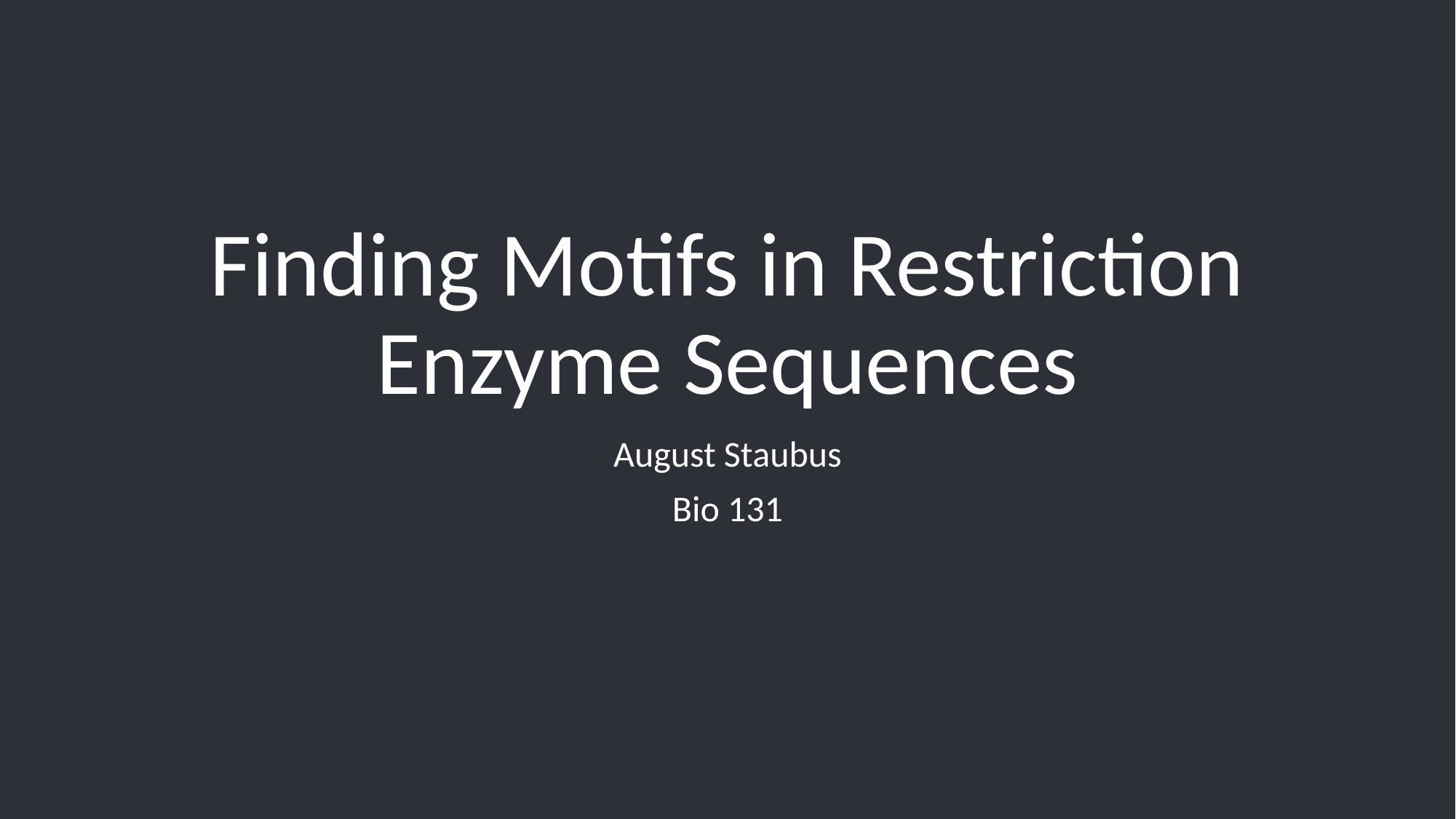

# Finding Motifs in Restriction Enzyme Sequences
August Staubus
Bio 131